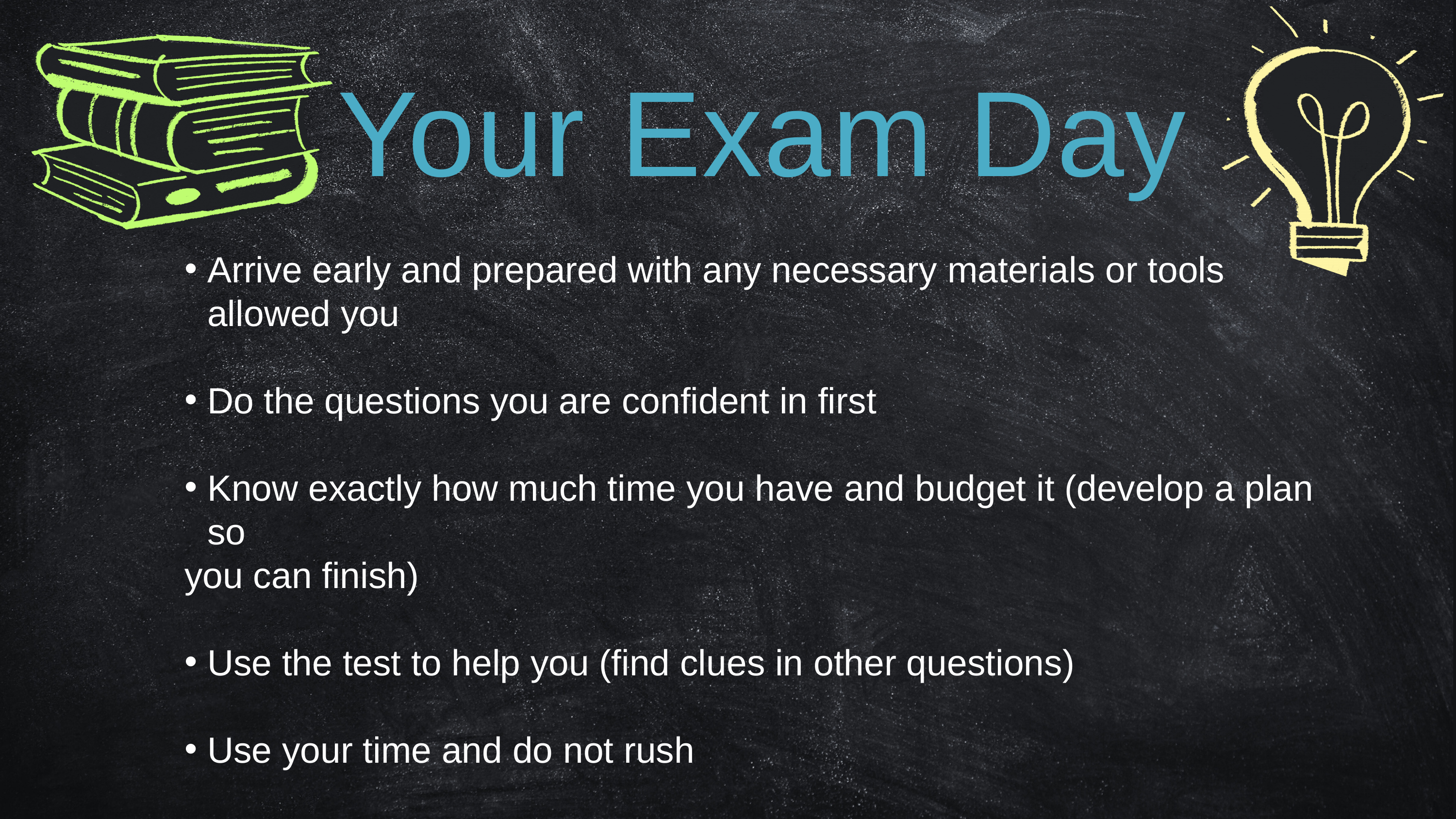

Your Exam Day
Arrive early and prepared with any necessary materials or tools allowed you

Do the questions you are confident in first

Know exactly how much time you have and budget it (develop a plan so
you can finish)

Use the test to help you (find clues in other questions)

Use your time and do not rush

Go over the test when you are finished, even if you don't feel like it